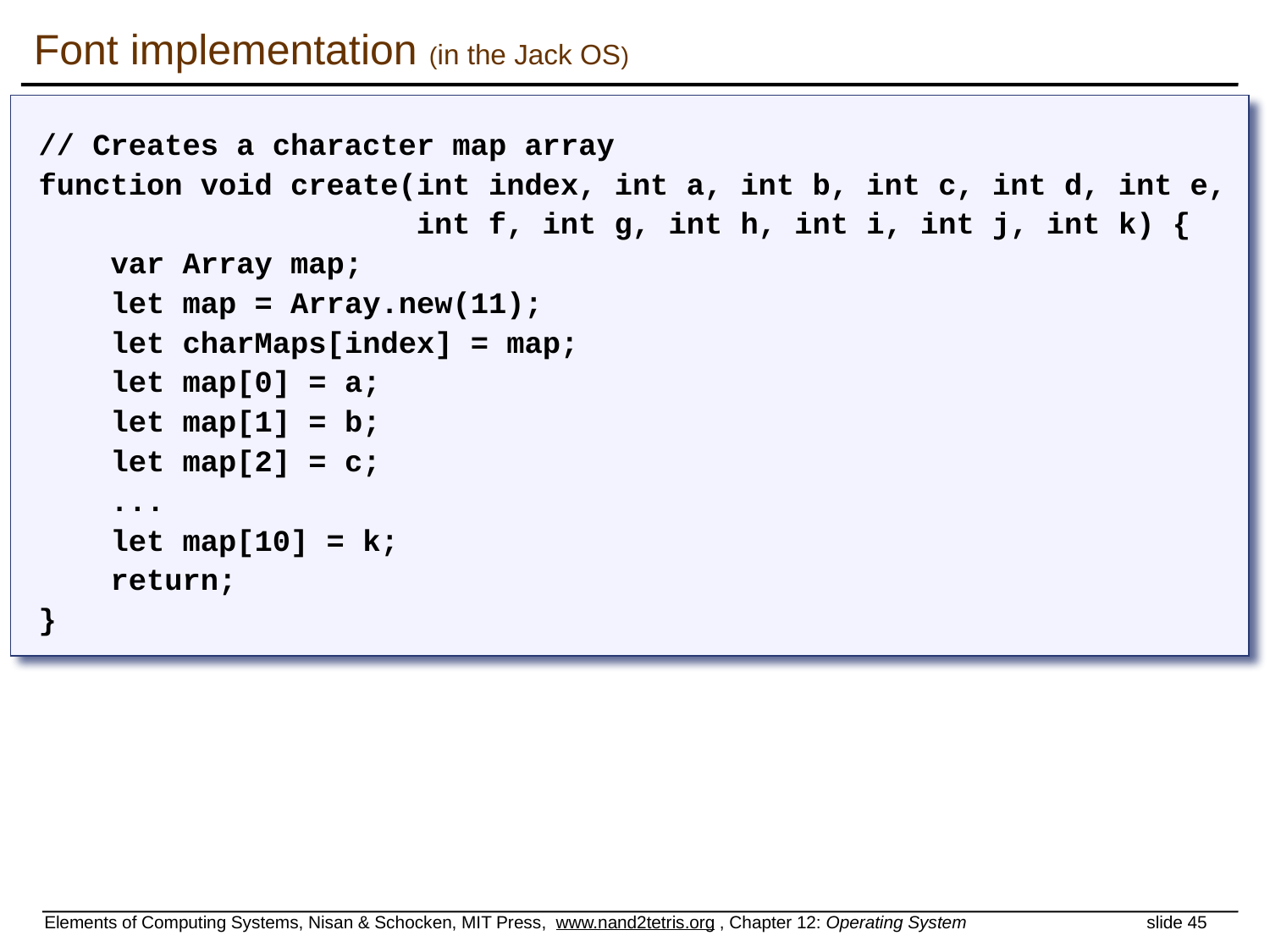

# Font implementation (in the Jack OS)
// Creates a character map array
function void create(int index, int a, int b, int c, int d, int e,
                     int f, int g, int h, int i, int j, int k) {
    var Array map;
    let map = Array.new(11);
    let charMaps[index] = map;
    let map[0] = a;
    let map[1] = b;
    let map[2] = c;
    ...
    let map[10] = k;
    return;
}